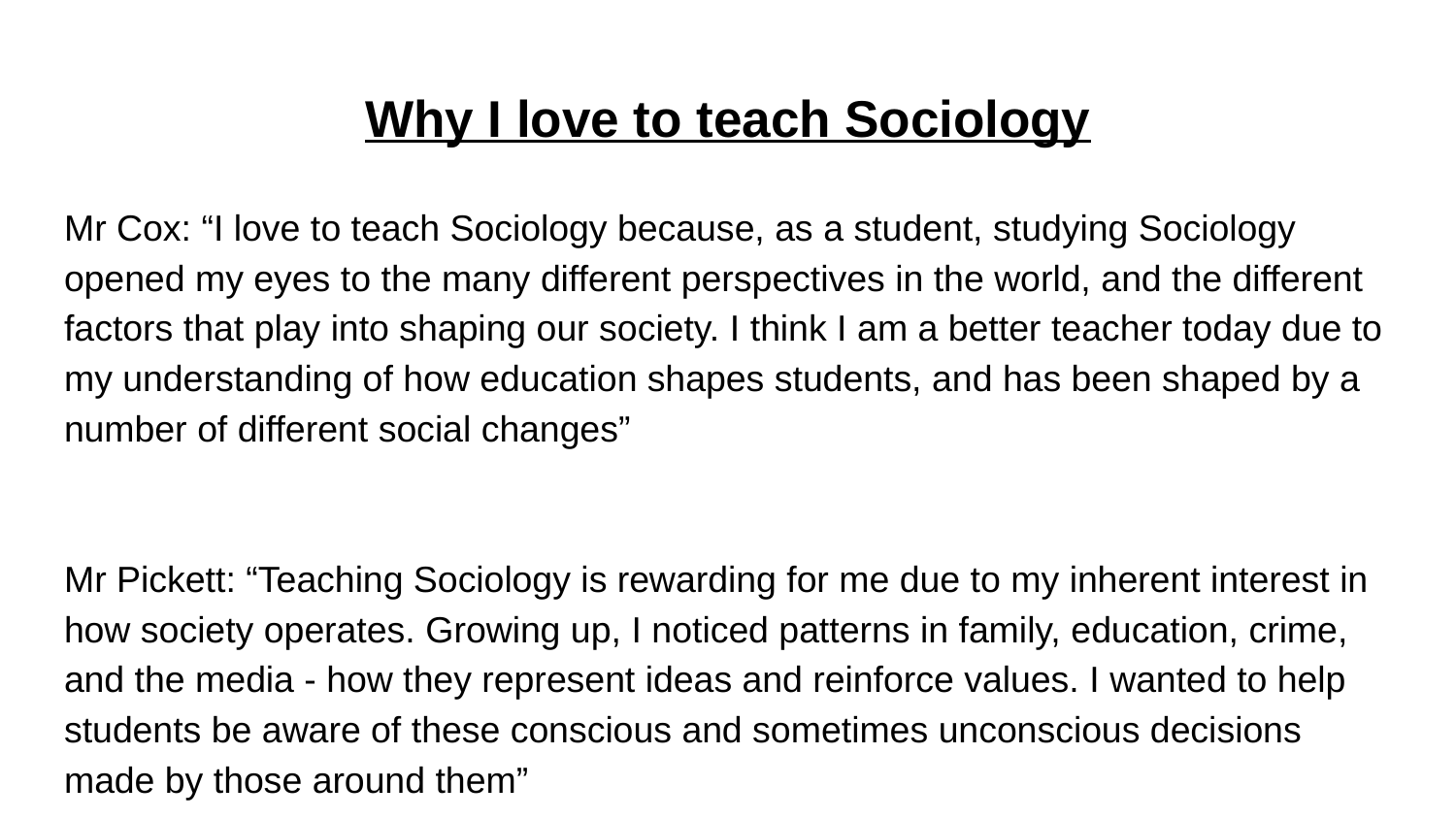

# Why I love to teach Sociology
Mr Cox: “I love to teach Sociology because, as a student, studying Sociology opened my eyes to the many different perspectives in the world, and the different factors that play into shaping our society. I think I am a better teacher today due to my understanding of how education shapes students, and has been shaped by a number of different social changes”

Mr Pickett: “Teaching Sociology is rewarding for me due to my inherent interest in how society operates. Growing up, I noticed patterns in family, education, crime, and the media - how they represent ideas and reinforce values. I wanted to help students be aware of these conscious and sometimes unconscious decisions made by those around them”